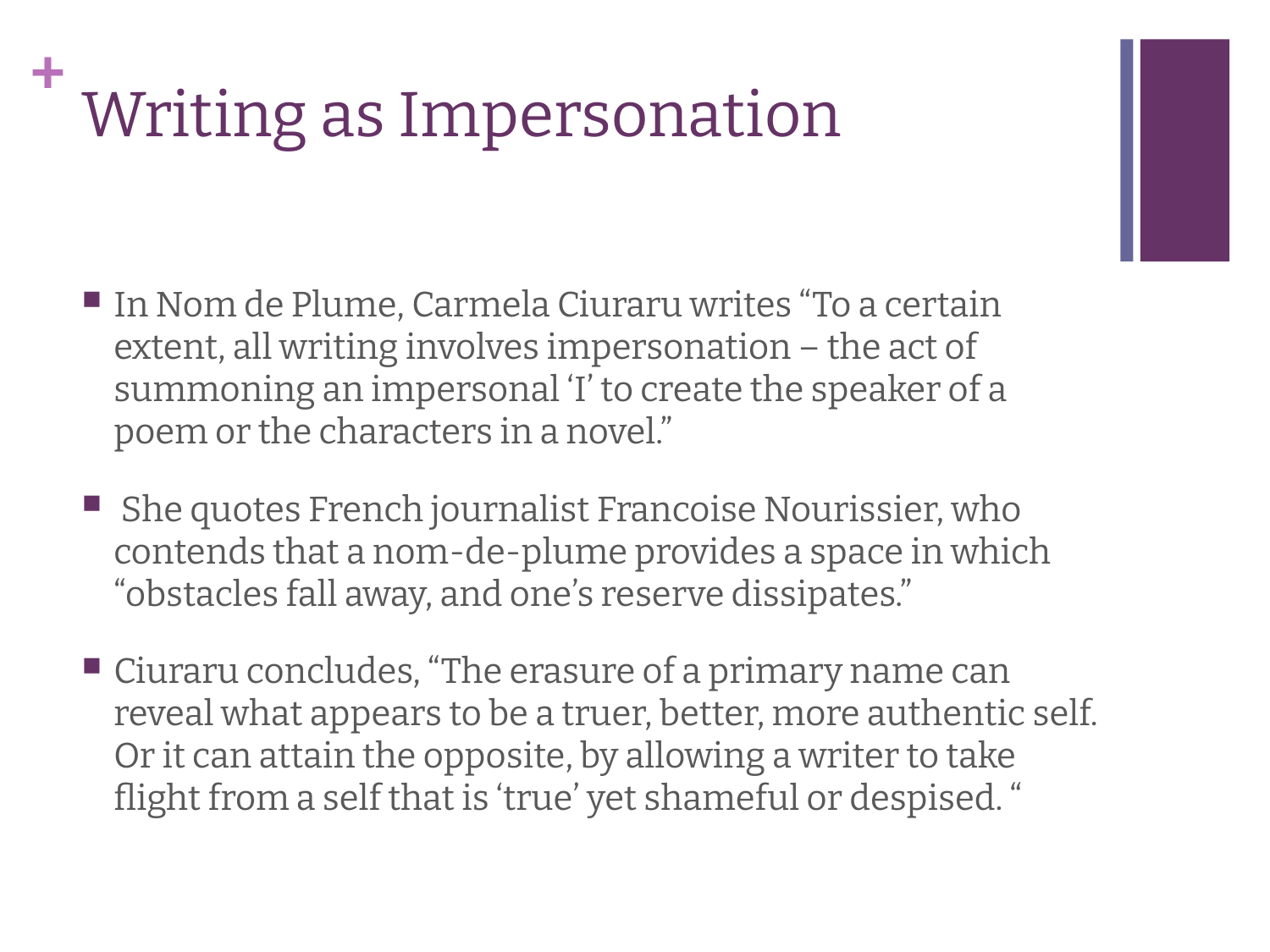

# Writing as Impersonation
In Nom de Plume, Carmela Ciuraru writes “To a certain extent, all writing involves impersonation – the act of summoning an impersonal ‘I’ to create the speaker of a poem or the characters in a novel.”
 She quotes French journalist Francoise Nourissier, who contends that a nom-de-plume provides a space in which “obstacles fall away, and one’s reserve dissipates.”
Ciuraru concludes, “The erasure of a primary name can reveal what appears to be a truer, better, more authentic self. Or it can attain the opposite, by allowing a writer to take flight from a self that is ‘true’ yet shameful or despised. “